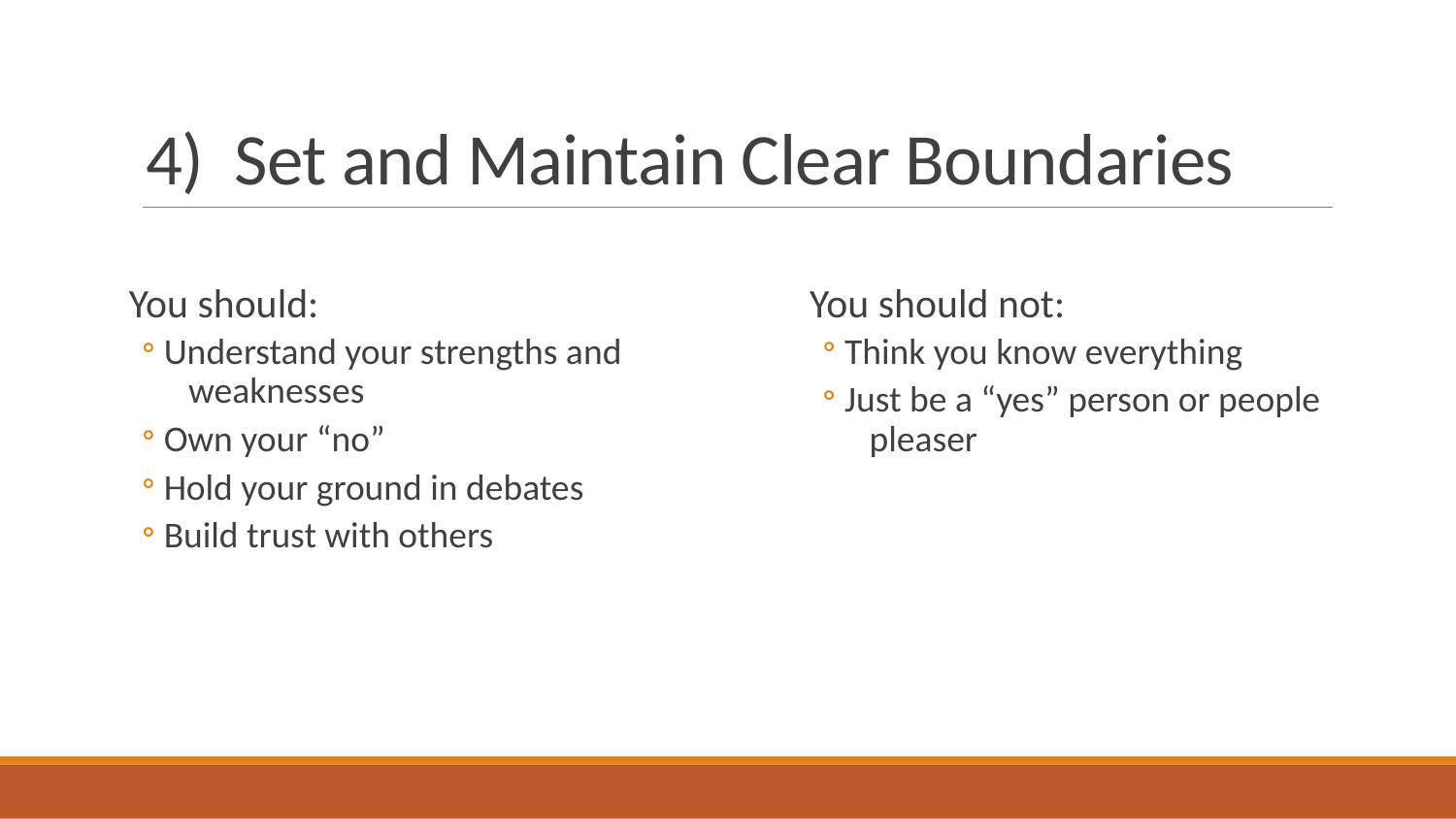

# 4)  Set and Maintain Clear Boundaries
You should:
Understand your strengths and
   weaknesses
Own your “no”
Hold your ground in debates
Build trust with others
You should not:
Think you know everything
Just be a “yes” person or people
   pleaser